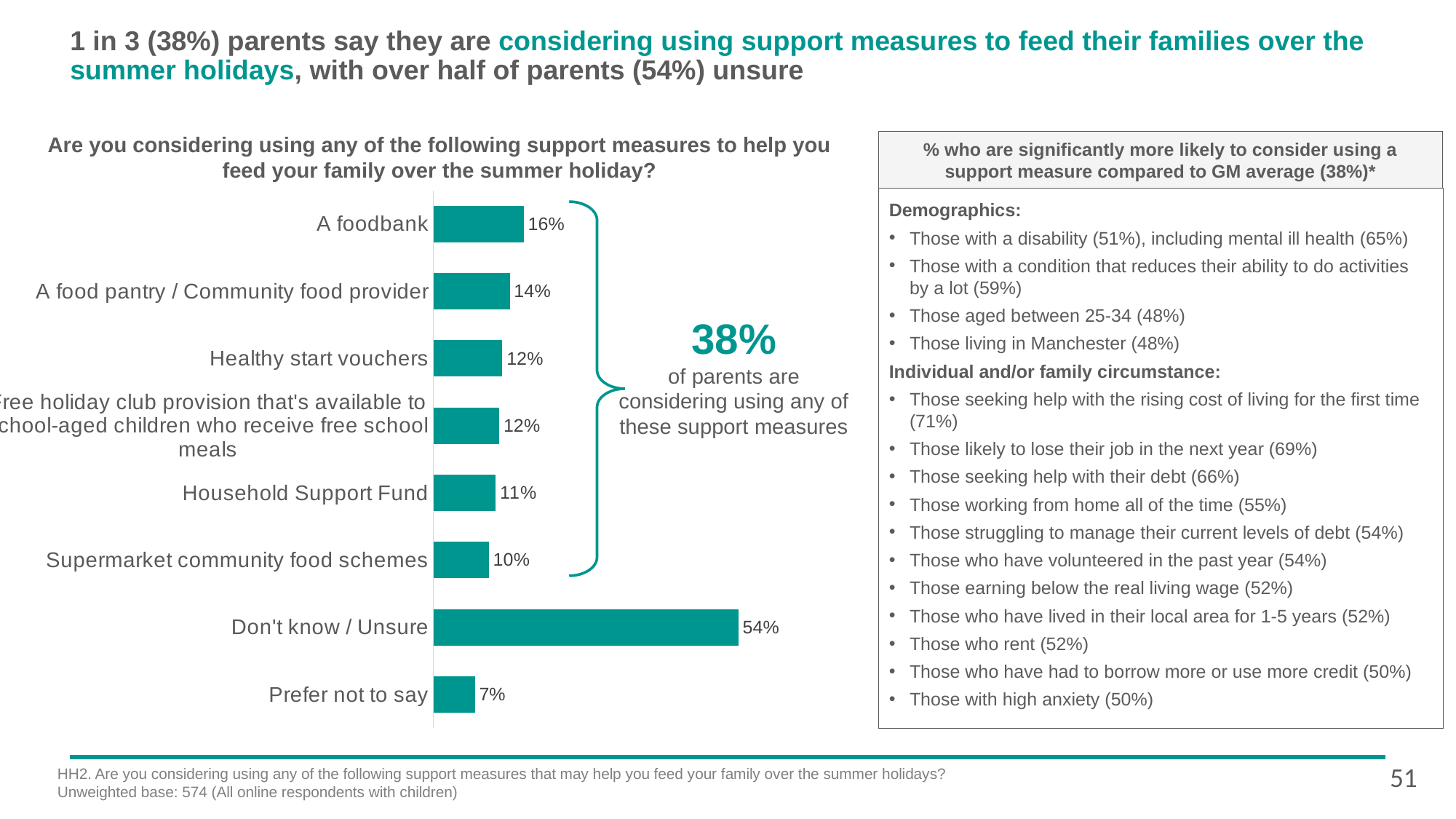

# 1 in 3 (38%) parents say they are considering using support measures to feed their families over the summer holidays, with over half of parents (54%) unsure
Are you considering using any of the following support measures to help you feed your family over the summer holiday?
% who are significantly more likely to consider using a support measure compared to GM average (38%)*

### Chart

| Category | Series 1 |
|---|---|
| A foodbank | 0.160057971167312 |
| A food pantry / Community food provider | 0.13534904929179 |
| Healthy start vouchers | 0.122177726149251 |
| Free holiday club provision that's available to school-aged children who receive free school meals | 0.116732918559615 |
| Household Support Fund | 0.110360876646999 |
| Supermarket community food schemes | 0.0983184940696707 |
| Don't know / Unsure | 0.54 |
| Prefer not to say | 0.0735595832524904 |
Demographics:
Those with a disability (51%), including mental ill health (65%)
Those with a condition that reduces their ability to do activities by a lot (59%)
Those aged between 25-34 (48%)
Those living in Manchester (48%)
Individual and/or family circumstance:
Those seeking help with the rising cost of living for the first time (71%)
Those likely to lose their job in the next year (69%)
Those seeking help with their debt (66%)
Those working from home all of the time (55%)
Those struggling to manage their current levels of debt (54%)
Those who have volunteered in the past year (54%)
Those earning below the real living wage (52%)
Those who have lived in their local area for 1-5 years (52%)
Those who rent (52%)
Those who have had to borrow more or use more credit (50%)
Those with high anxiety (50%)

38%
of parents are considering using any of these support measures
51
HH2. Are you considering using any of the following support measures that may help you feed your family over the summer holidays?
Unweighted base: 574 (All online respondents with children)